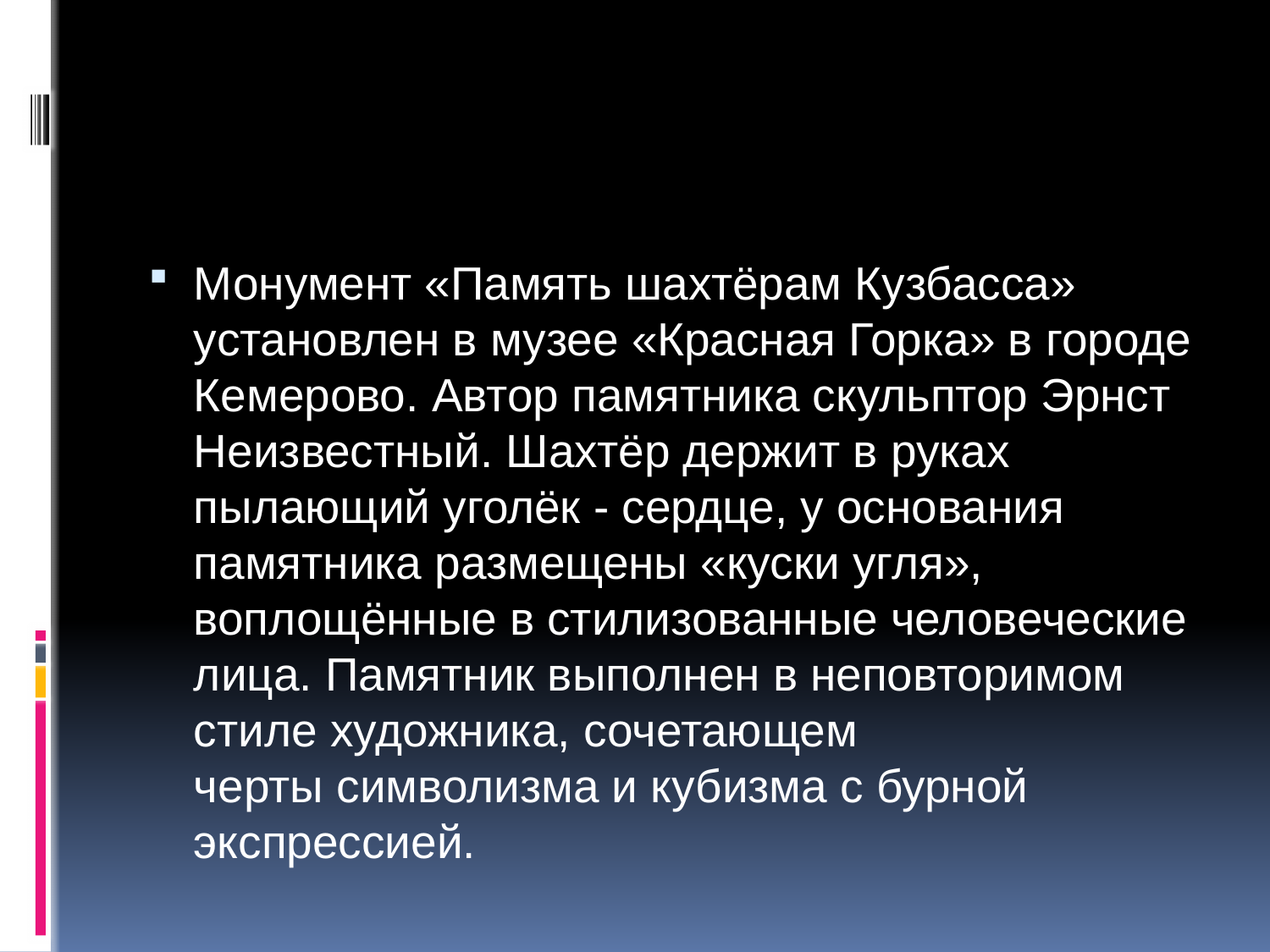

#
Монумент «Память шахтёрам Кузбасса» установлен в музее «Красная Горка» в городе Кемерово. Автор памятника скульптор Эрнст Неизвестный. Шахтёр держит в руках пылающий уголёк - сердце, у основания памятника размещены «куски угля», воплощённые в стилизованные человеческие лица. Памятник выполнен в неповторимом стиле художника, сочетающем черты символизма и кубизма с бурной экспрессией.